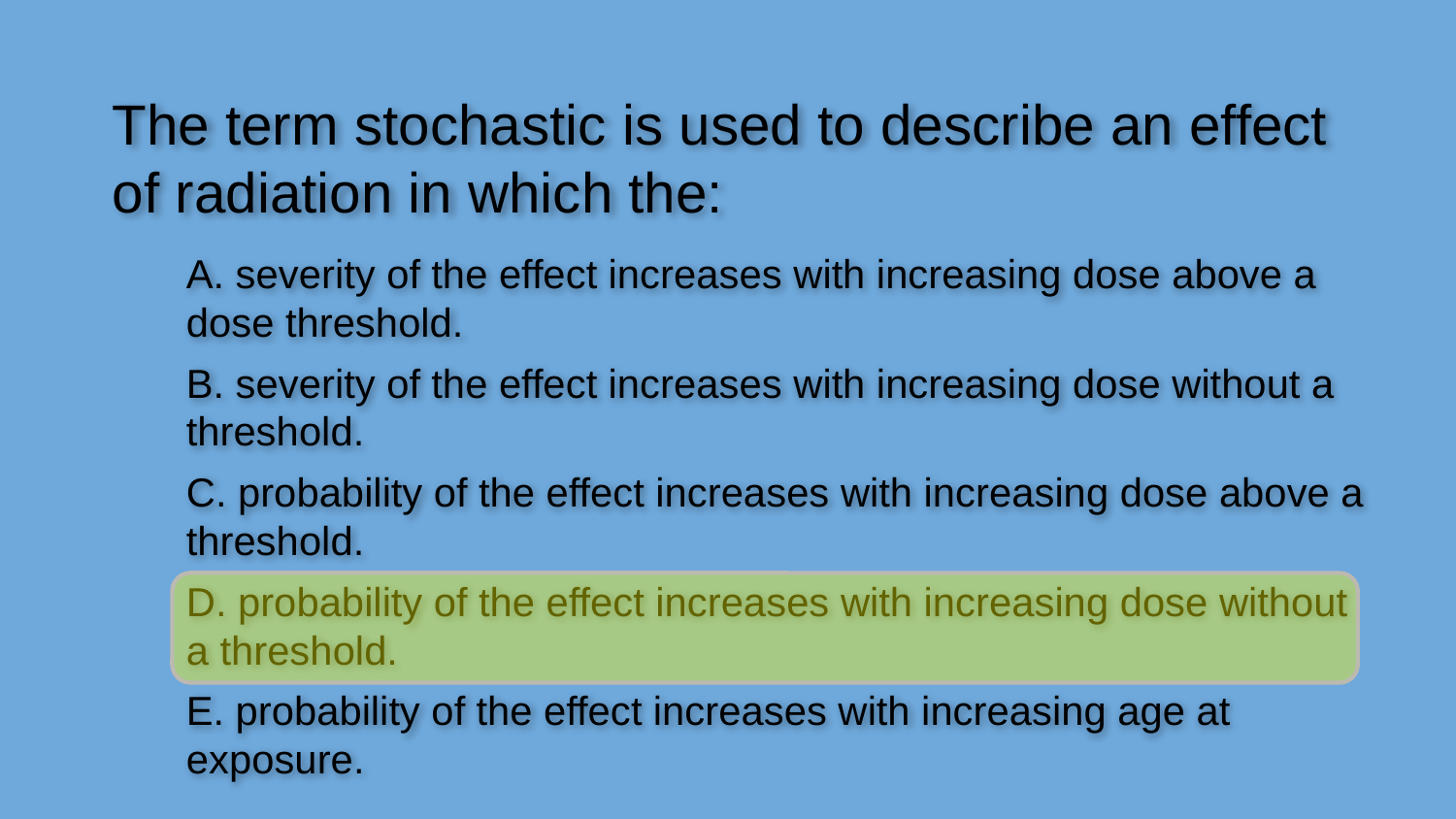

The term stochastic is used to describe an effect of radiation in which the:
A. severity of the effect increases with increasing dose above a dose threshold.
B. severity of the effect increases with increasing dose without a threshold.
C. probability of the effect increases with increasing dose above a threshold.
D. probability of the effect increases with increasing dose without a threshold.
E. probability of the effect increases with increasing age at exposure.